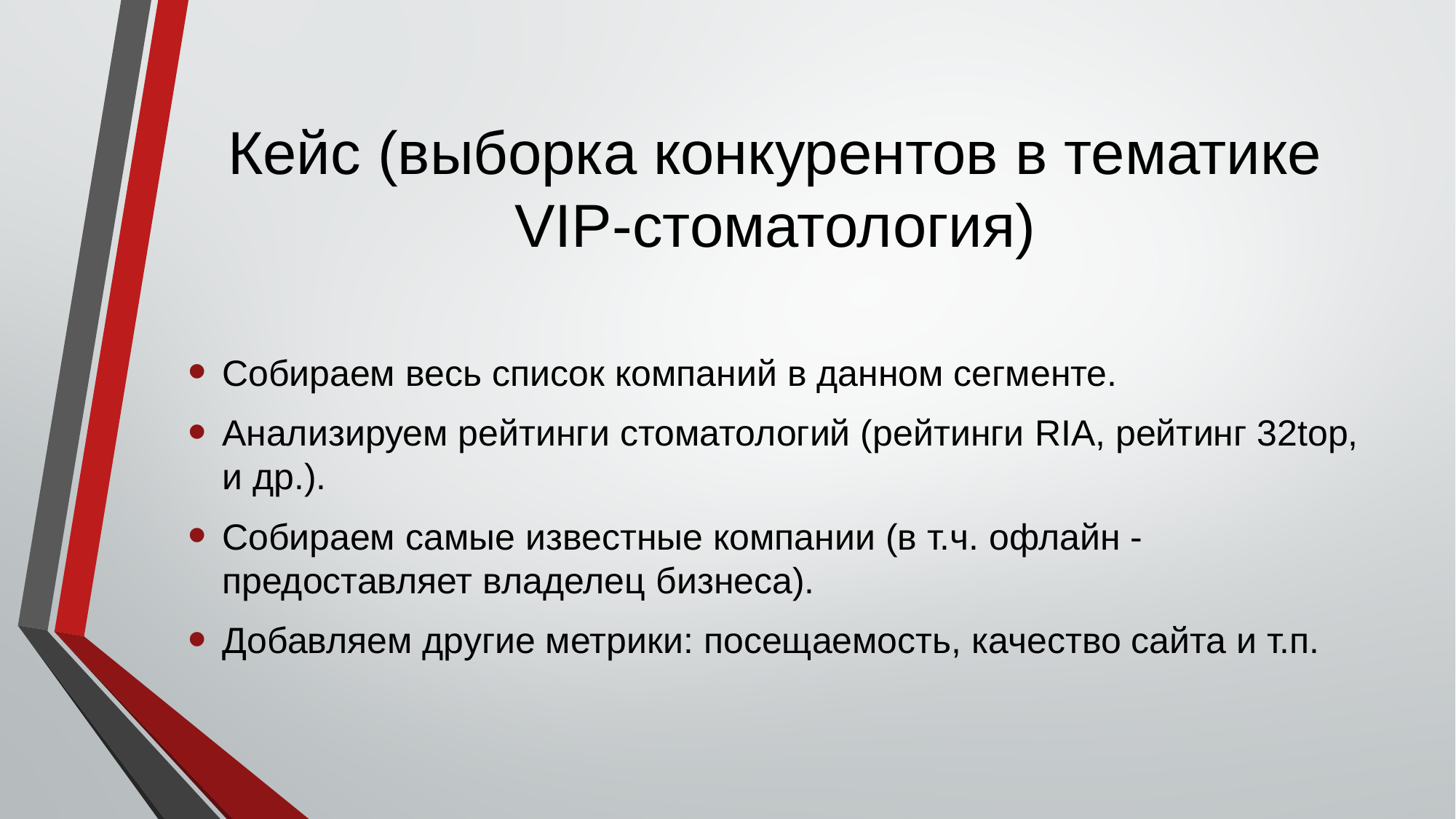

# Кейс (выборка конкурентов в тематике VIP-стоматология)
Собираем весь список компаний в данном сегменте.
Анализируем рейтинги стоматологий (рейтинги RIA, рейтинг 32top, и др.).
Собираем самые известные компании (в т.ч. офлайн - предоставляет владелец бизнеса).
Добавляем другие метрики: посещаемость, качество сайта и т.п.